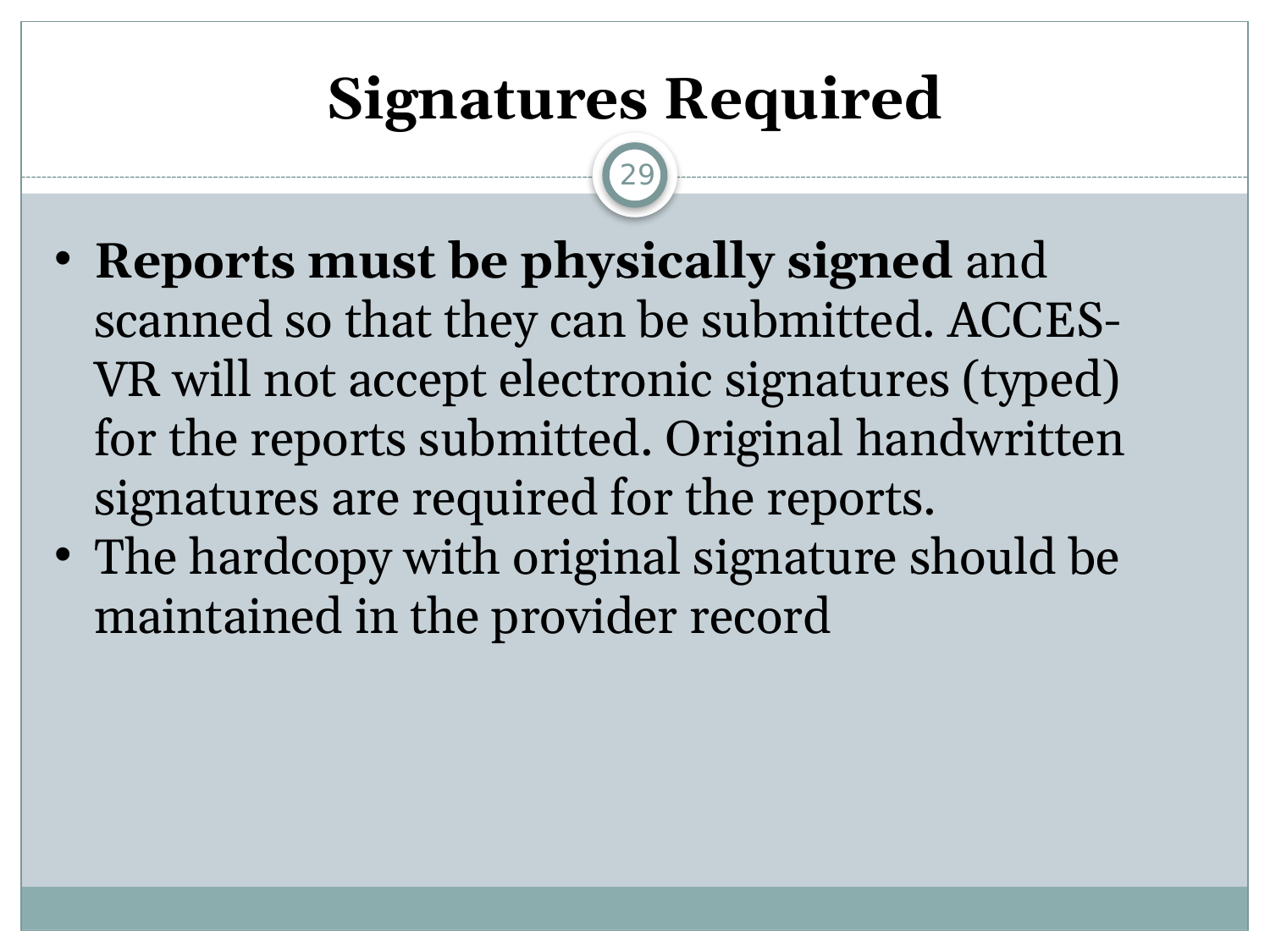

# Signatures Required
29
Reports must be physically signed and scanned so that they can be submitted. ACCES-VR will not accept electronic signatures (typed) for the reports submitted. Original handwritten signatures are required for the reports.
The hardcopy with original signature should be maintained in the provider record